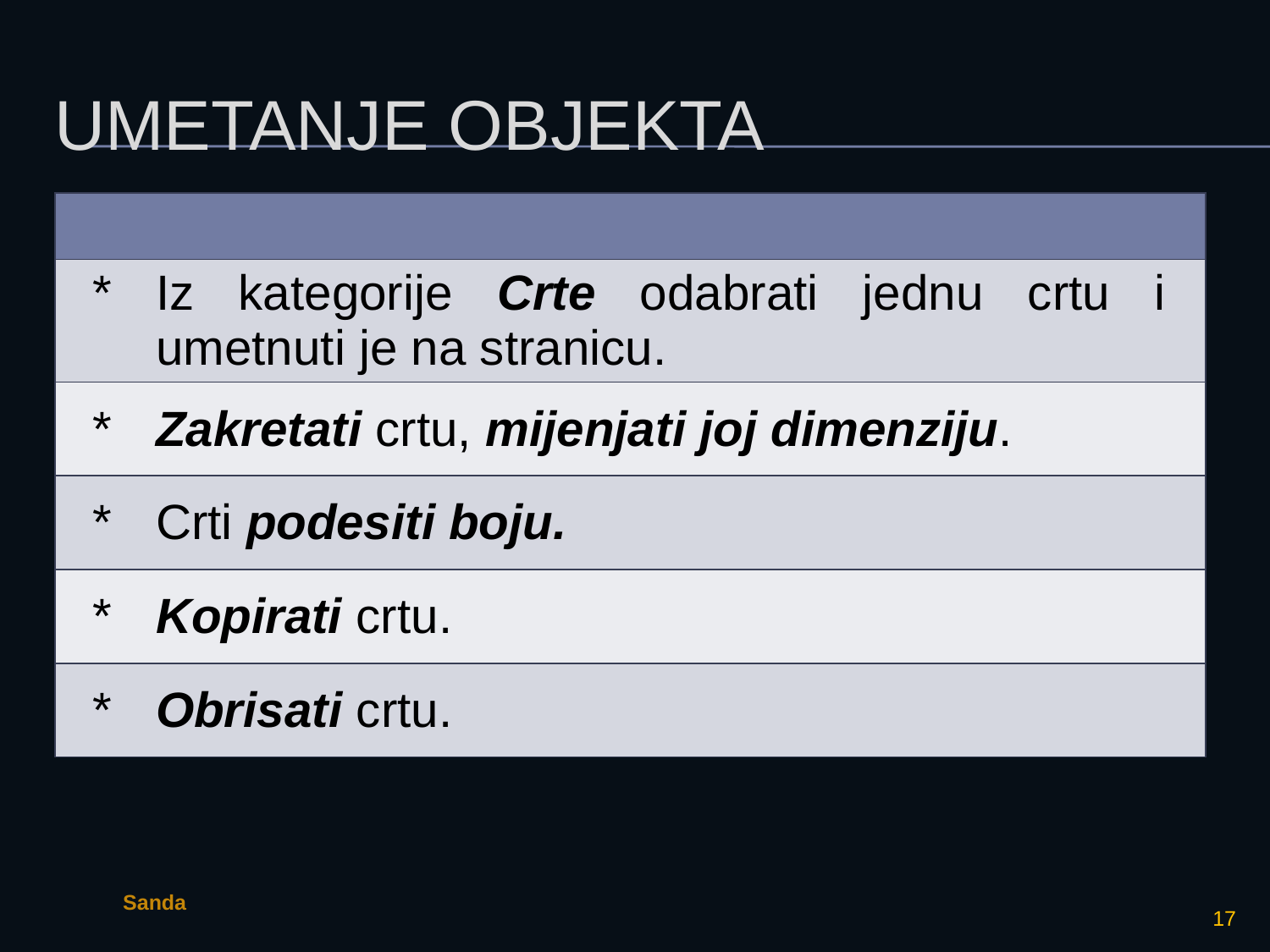

# Umetanje objekta
|  |
| --- |
| Iz kategorije Crte odabrati jednu crtu i umetnuti je na stranicu. |
| Zakretati crtu, mijenjati joj dimenziju. |
| Crti podesiti boju. |
| Kopirati crtu. |
| Obrisati crtu. |
Sanda
17